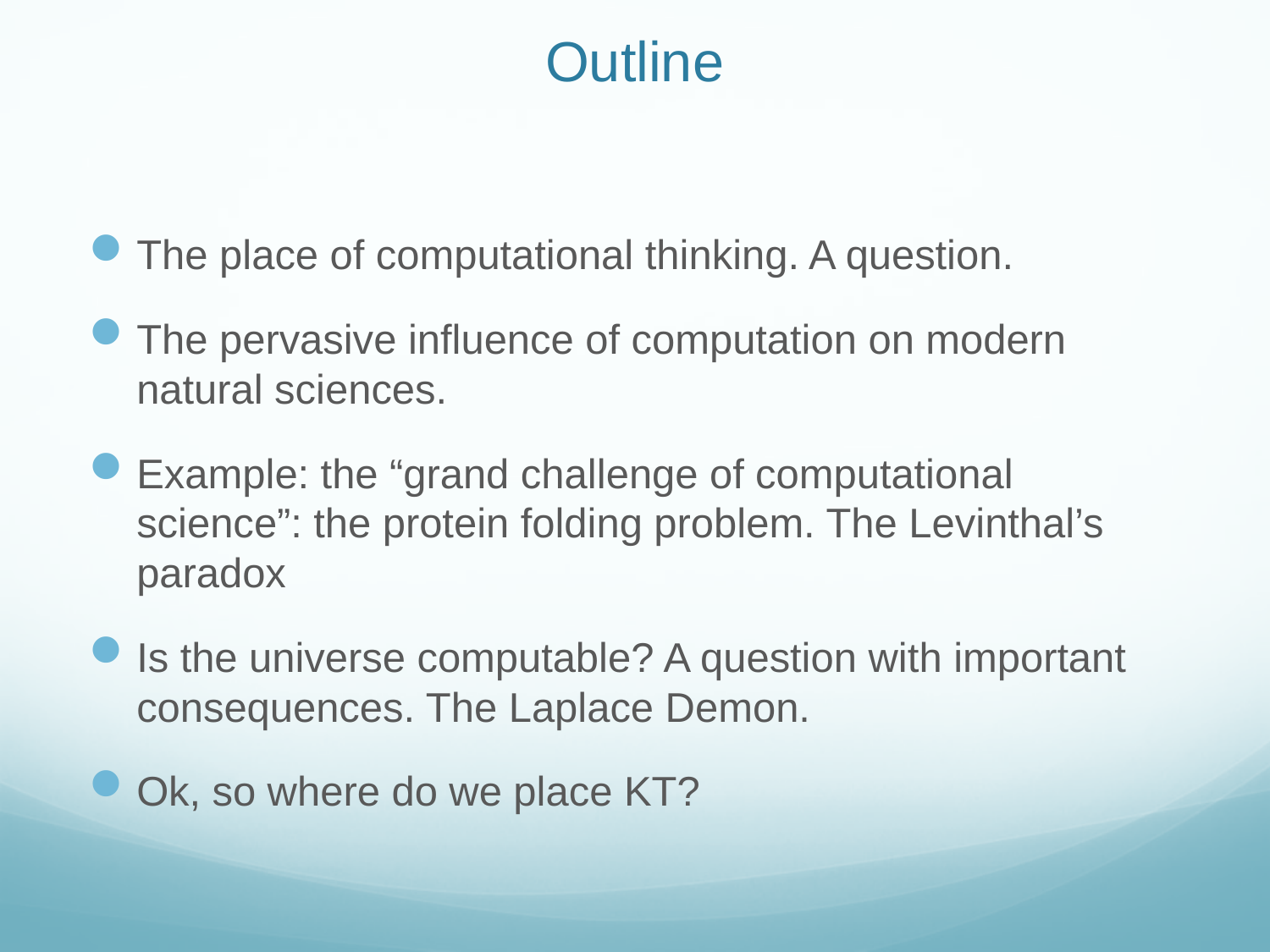

# Outline
The place of computational thinking. A question.
The pervasive influence of computation on modern natural sciences.
Example: the “grand challenge of computational science”: the protein folding problem. The Levinthal’s paradox
Is the universe computable? A question with important consequences. The Laplace Demon.
Ok, so where do we place KT?